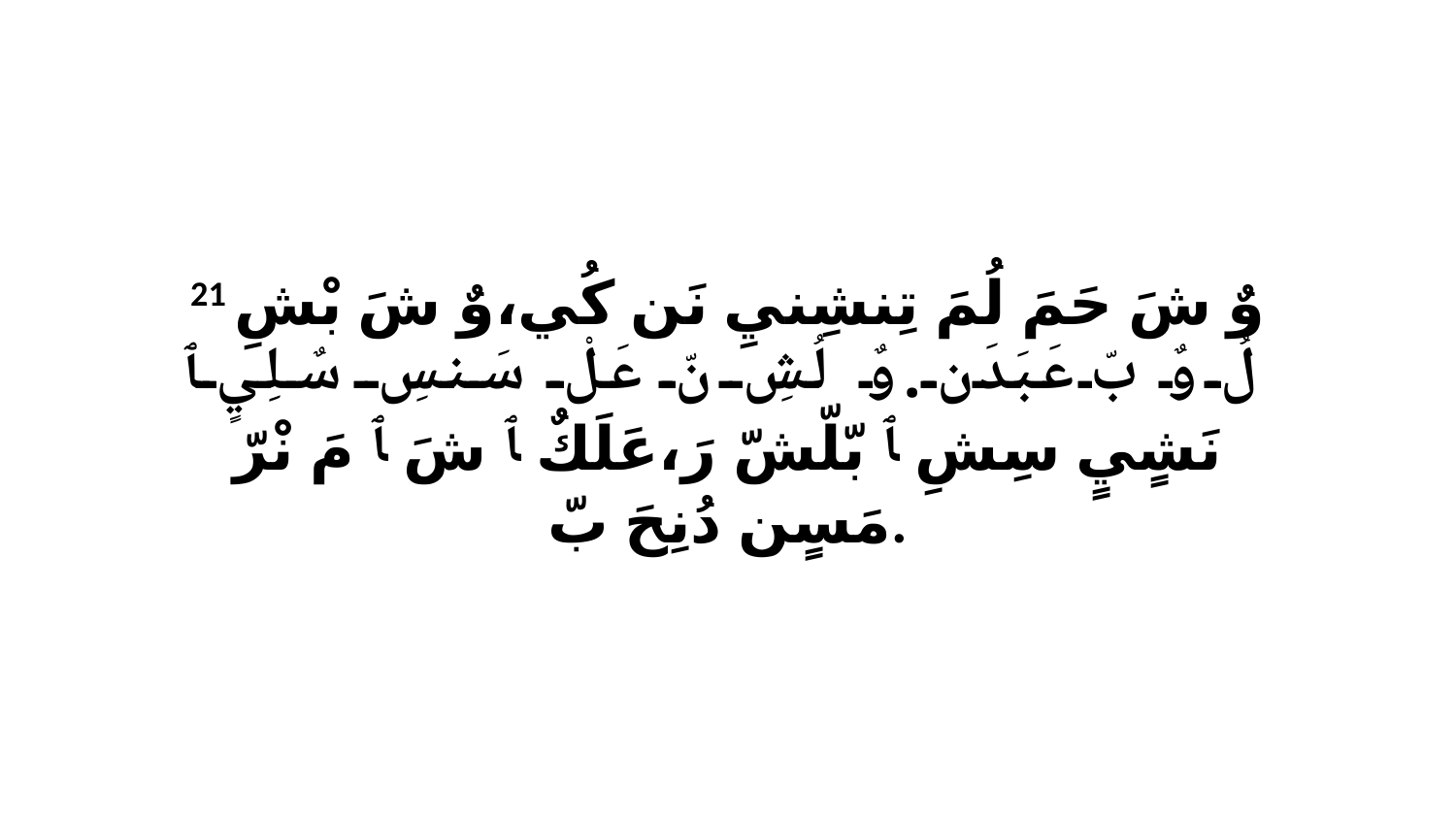

21 وٌ شَ حَمَ لُمَ تِنشِنيِ نَن كُي،وٌ شَ بْشِ لُ وٌ بّ عَبَدَن.وٌ لُشِ نّ عَلْ سَنسِ سٌلِيٍ ﭑ نَشٍيٍ سِشِ ﭑ بّلّشّ رَ،عَلَكٌ ﭑ شَ ﭑ مَ نْرّ مَسٍن دُنِحَ بّ.